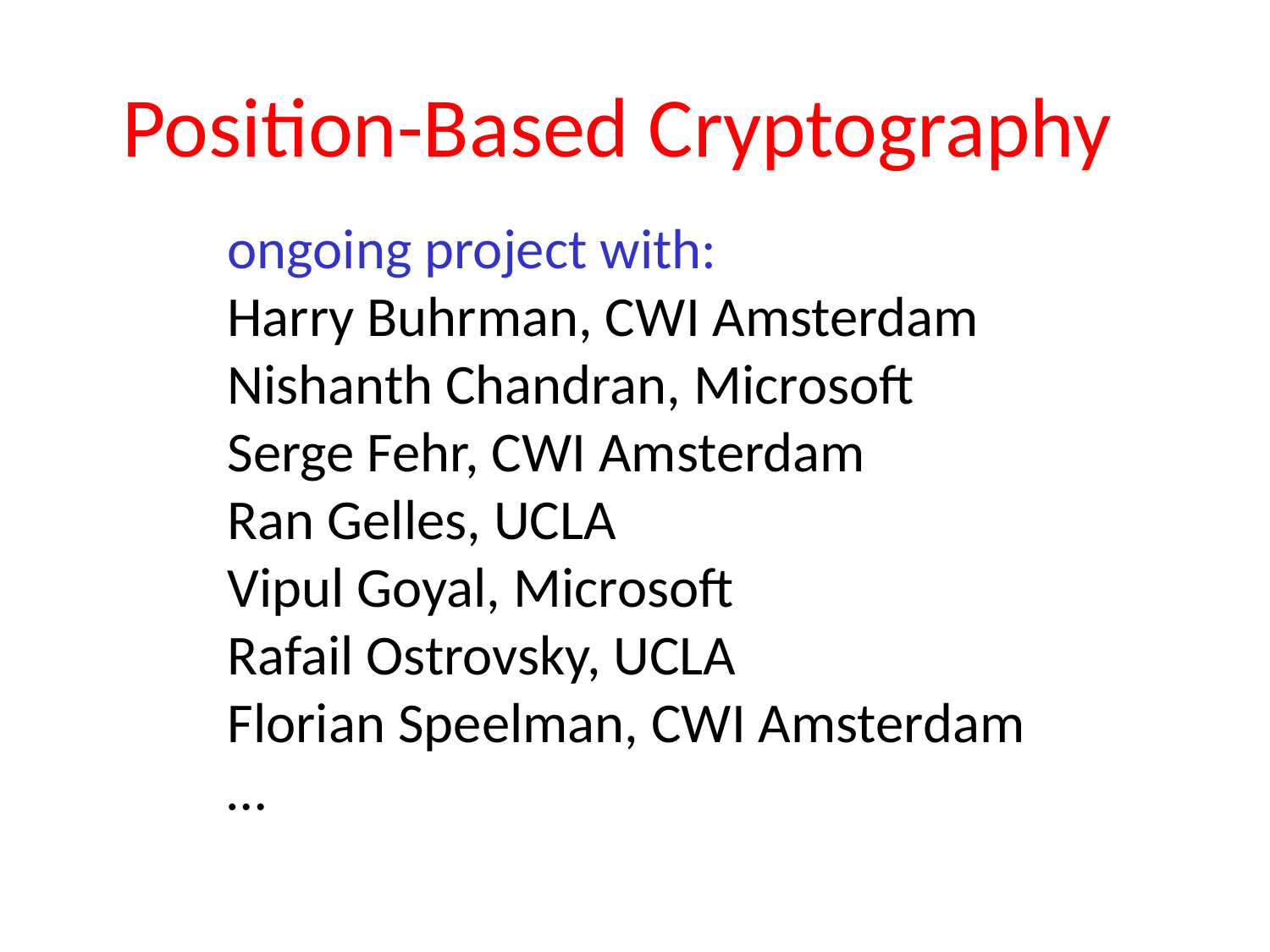

Position-Based Cryptography
ongoing project with:
Harry Buhrman, CWI Amsterdam
Nishanth Chandran, Microsoft
Serge Fehr, CWI Amsterdam
Ran Gelles, UCLA
Vipul Goyal, Microsoft
Rafail Ostrovsky, UCLA
Florian Speelman, CWI Amsterdam
…